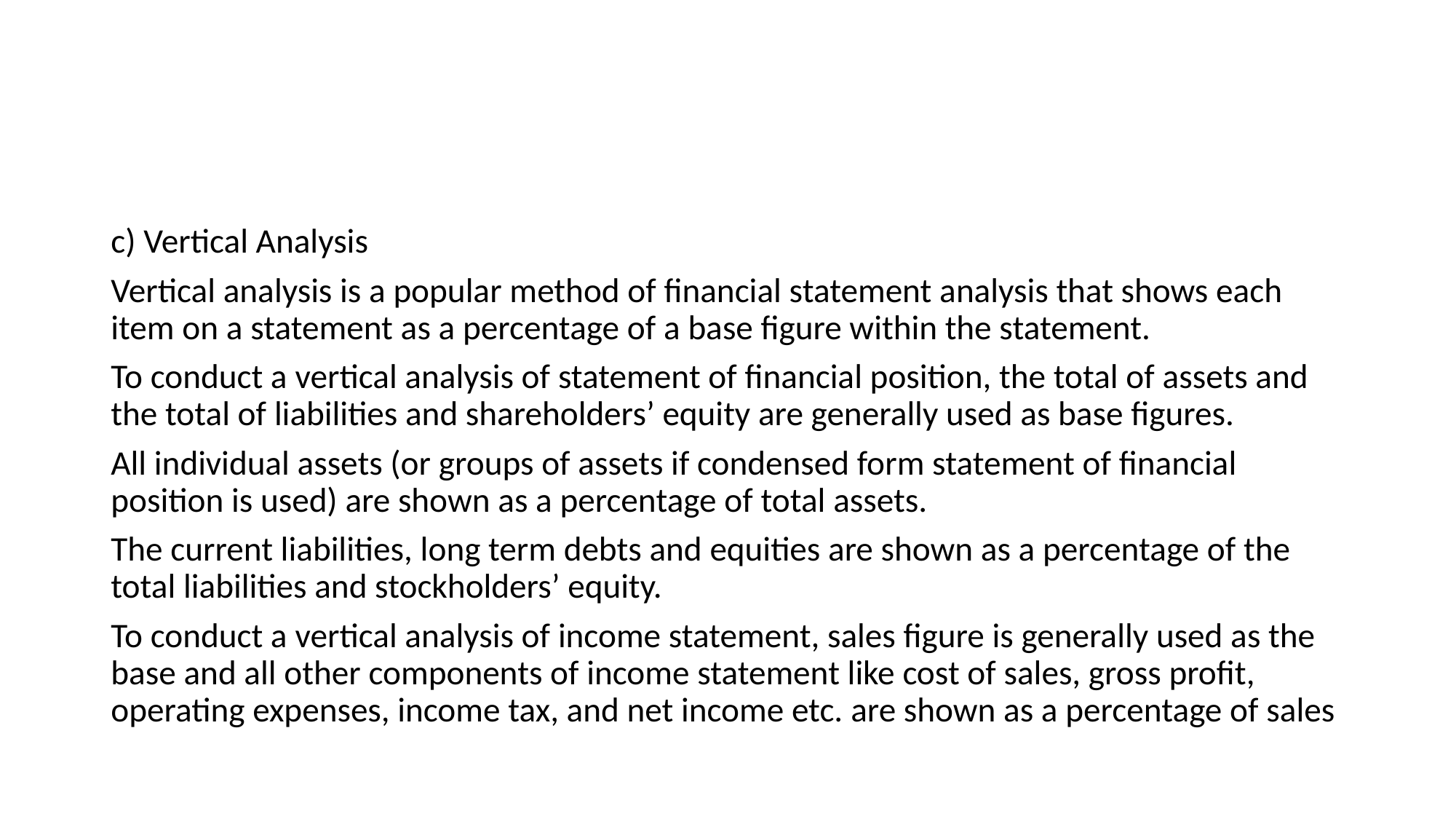

#
c) Vertical Analysis
Vertical analysis is a popular method of financial statement analysis that shows each item on a statement as a percentage of a base figure within the statement.
To conduct a vertical analysis of statement of financial position, the total of assets and the total of liabilities and shareholders’ equity are generally used as base figures.
All individual assets (or groups of assets if condensed form statement of financial position is used) are shown as a percentage of total assets.
The current liabilities, long term debts and equities are shown as a percentage of the total liabilities and stockholders’ equity.
To conduct a vertical analysis of income statement, sales figure is generally used as the base and all other components of income statement like cost of sales, gross profit, operating expenses, income tax, and net income etc. are shown as a percentage of sales